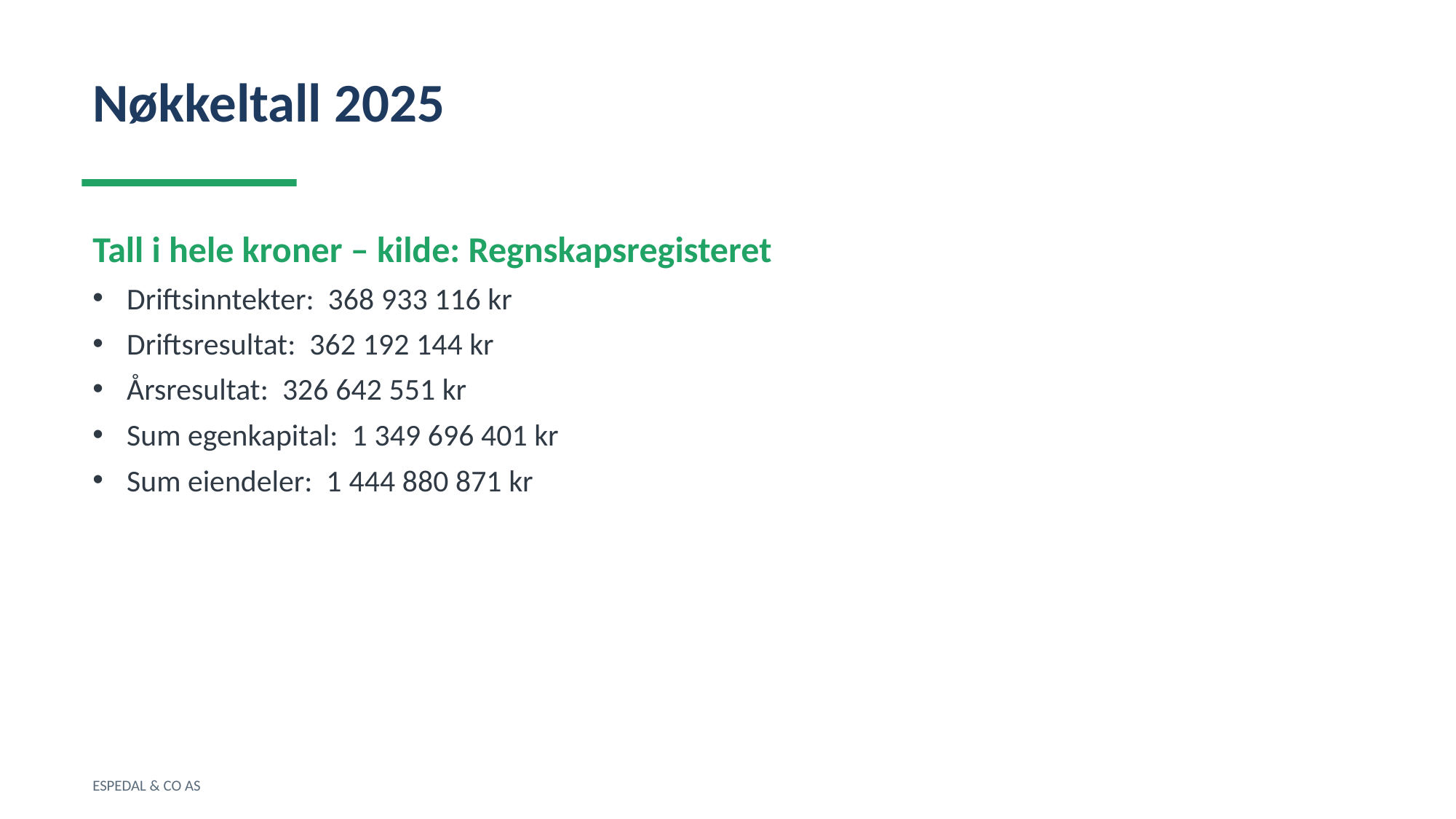

Nøkkeltall 2025

Tall i hele kroner – kilde: Regnskapsregisteret
Driftsinntekter:  368 933 116 kr
Driftsresultat:  362 192 144 kr
Årsresultat:  326 642 551 kr
Sum egenkapital:  1 349 696 401 kr
Sum eiendeler:  1 444 880 871 kr
ESPEDAL & CO AS